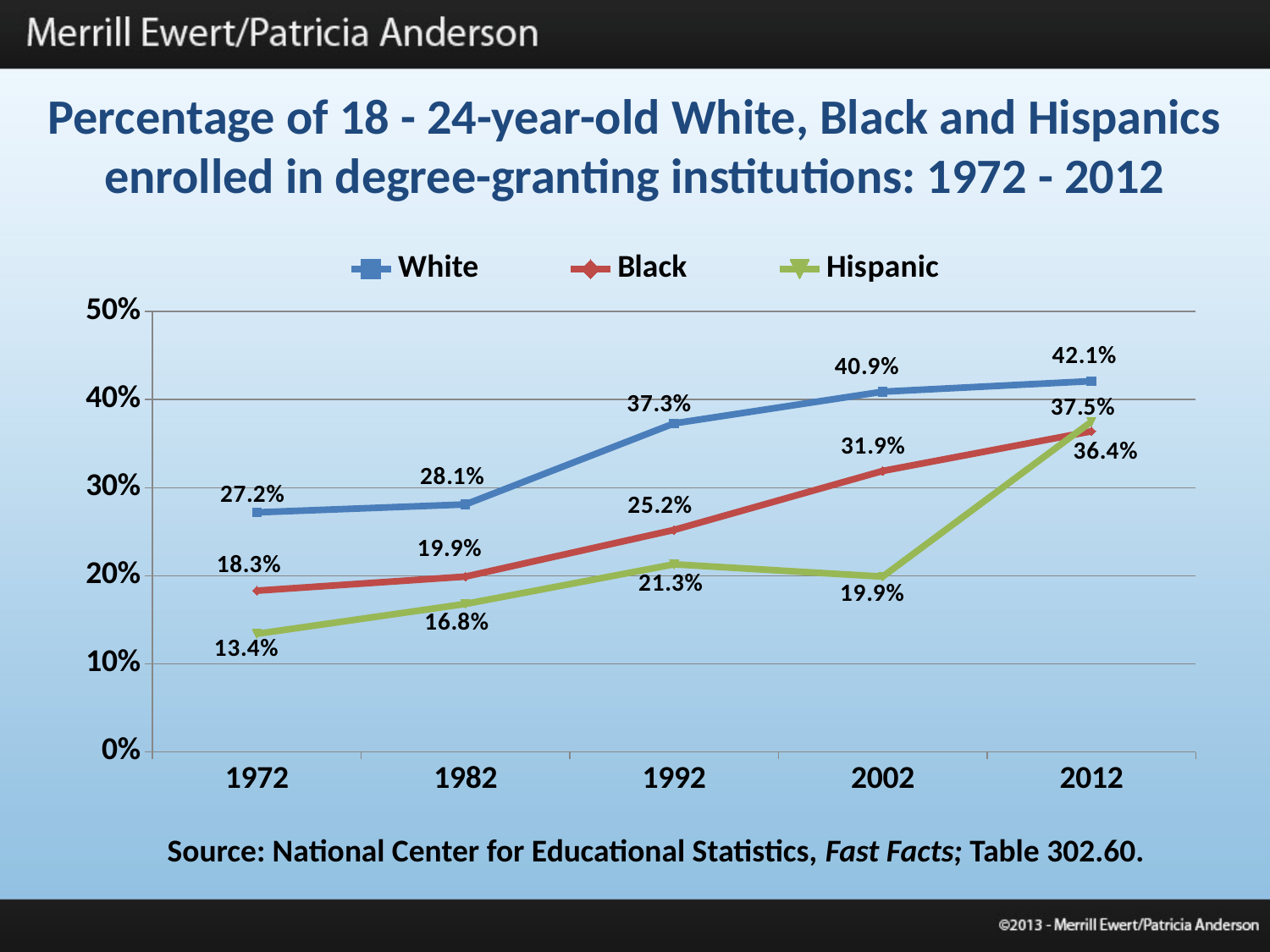

Percentage of 18 - 24-year-old White, Black and Hispanics enrolled in degree-granting institutions: 1972 - 2012

### Chart

| Category | White | Black | Hispanic |
|---|---|---|---|
| 1972.0 | 0.272 | 0.183 | 0.134 |
| 1982.0 | 0.281 | 0.199 | 0.168 |
| 1992.0 | 0.373 | 0.252 | 0.213 |
| 2002.0 | 0.409 | 0.319 | 0.199 |
| 2012.0 | 0.421 | 0.364 | 0.375 |
Source: National Center for Educational Statistics, Fast Facts; Table 302.60.